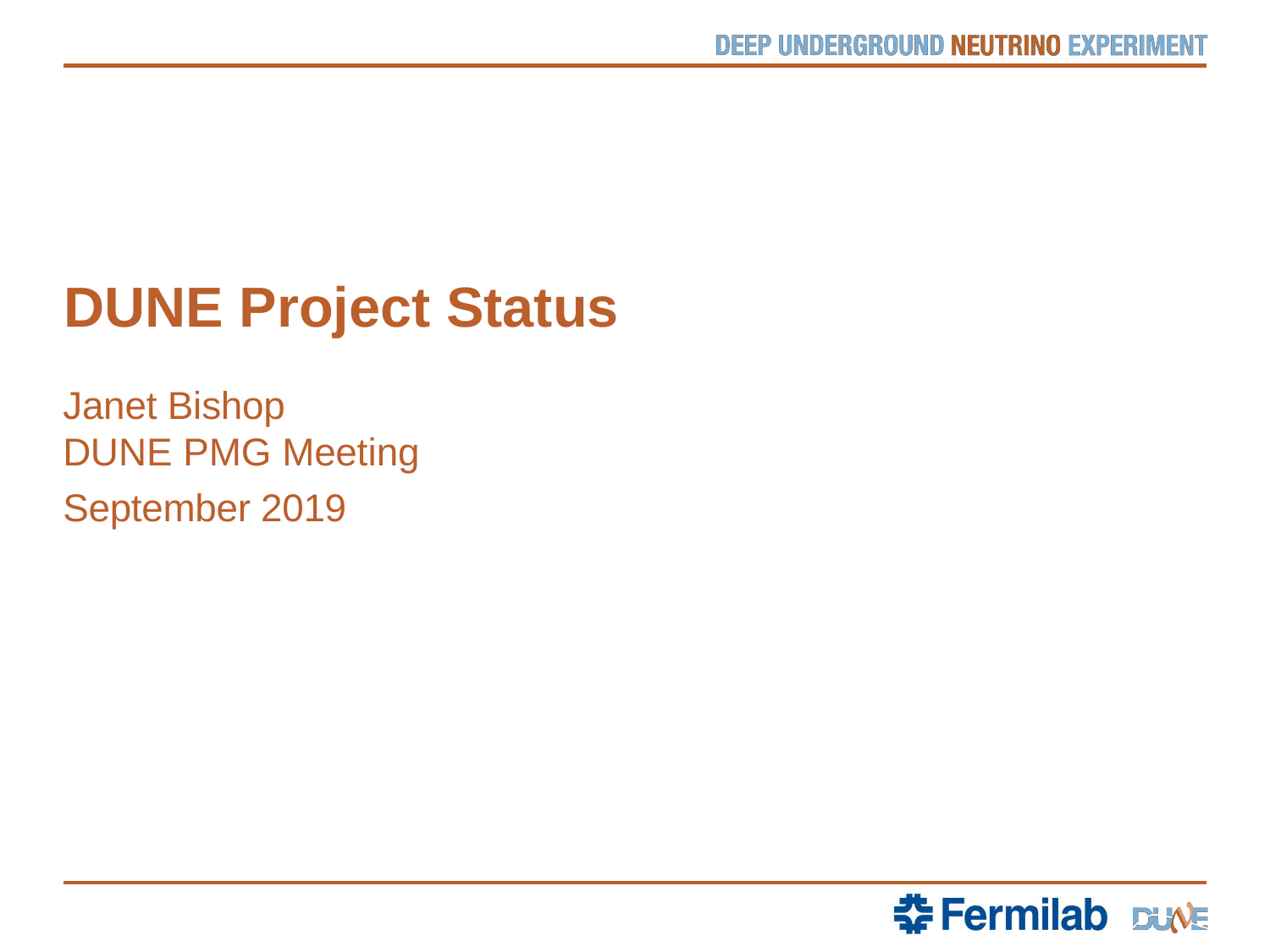

DUNE Project Status
Janet Bishop
DUNE PMG Meeting
September 2019